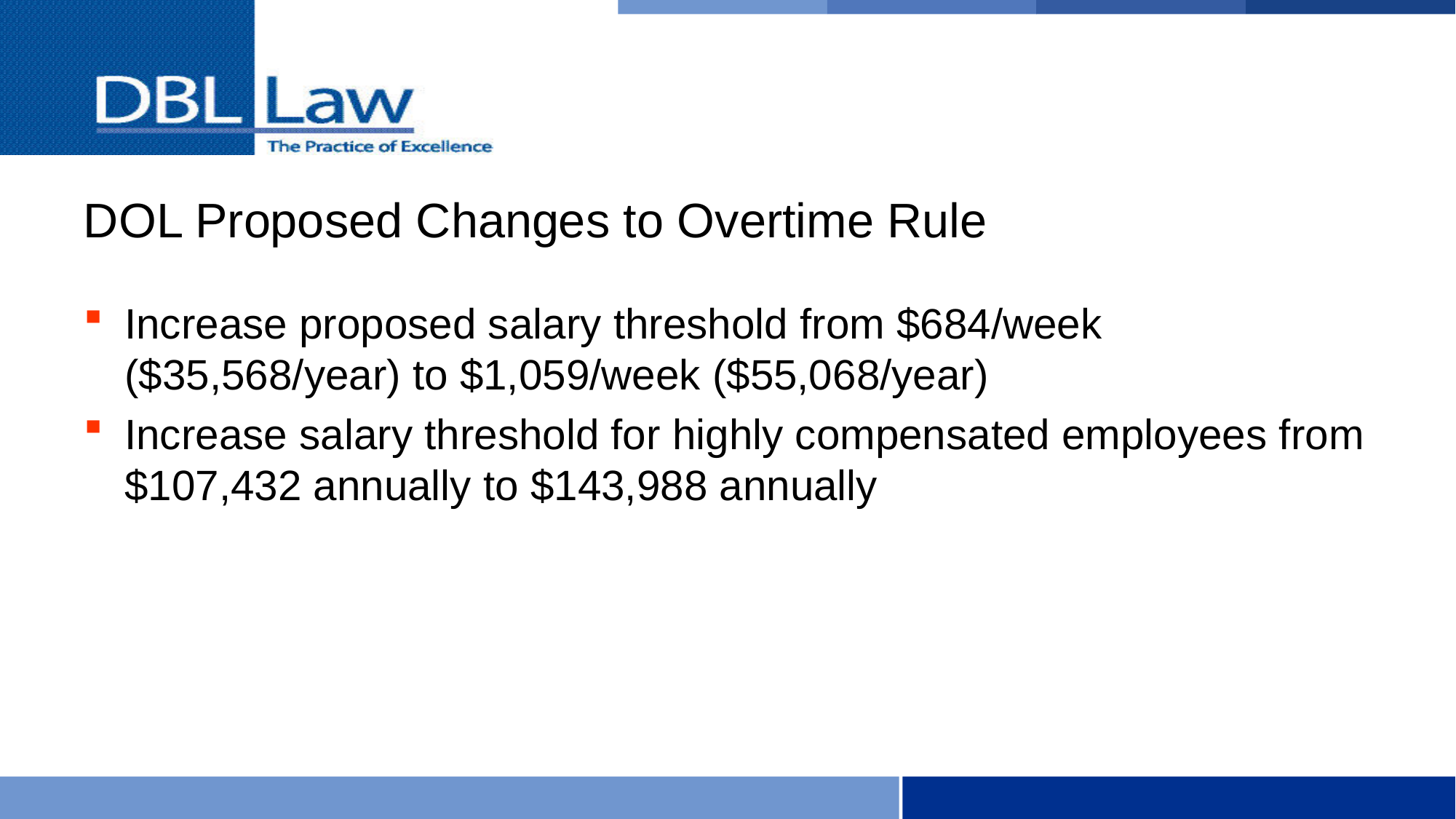

# DOL Proposed Changes to Overtime Rule
Increase proposed salary threshold from $684/week ($35,568/year) to $1,059/week ($55,068/year)
Increase salary threshold for highly compensated employees from $107,432 annually to $143,988 annually